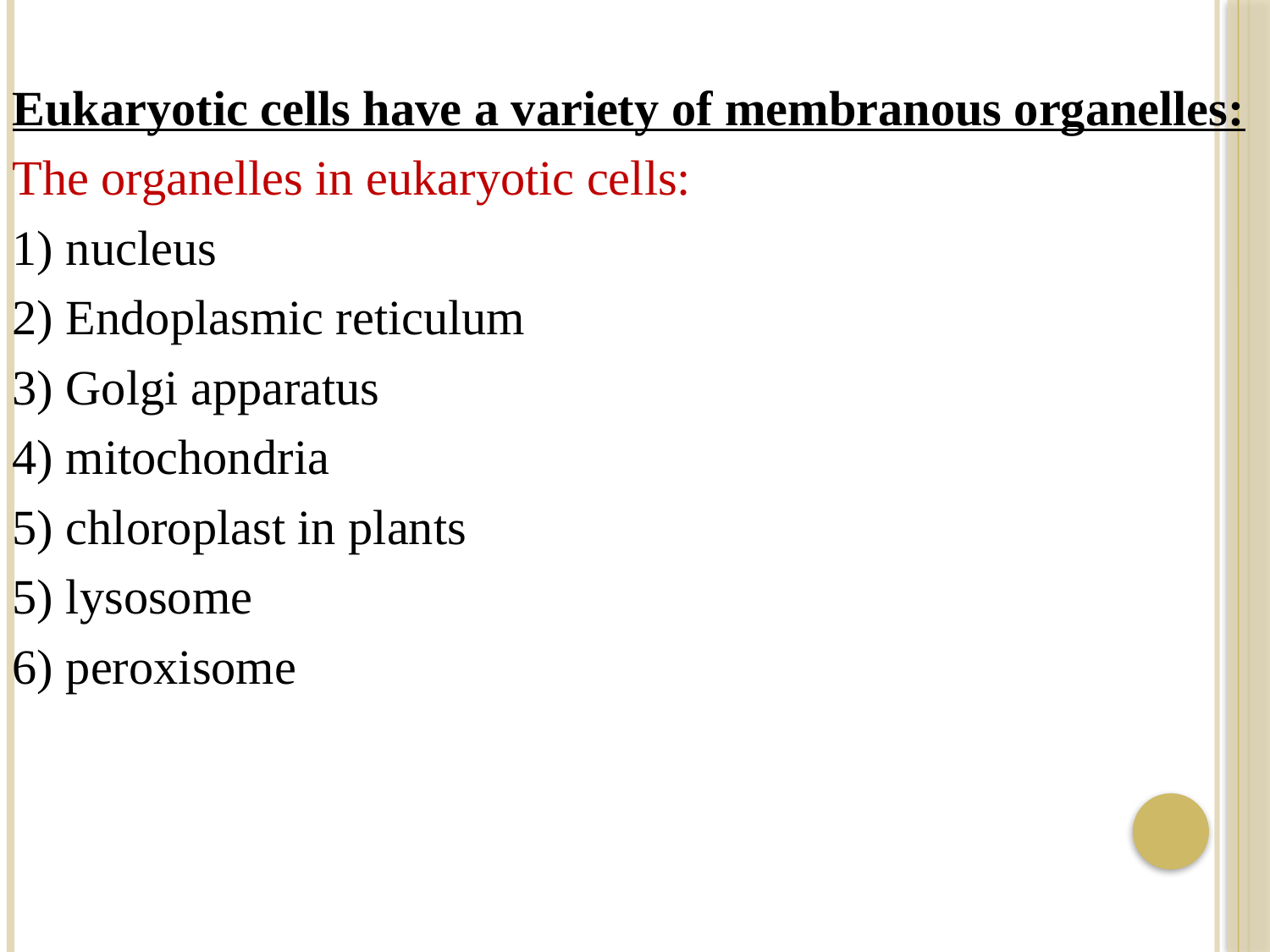

Eukaryotic cells have a variety of membranous organelles:
The organelles in eukaryotic cells:
1) nucleus
2) Endoplasmic reticulum
3) Golgi apparatus
4) mitochondria
5) chloroplast in plants
5) lysosome
6) peroxisome